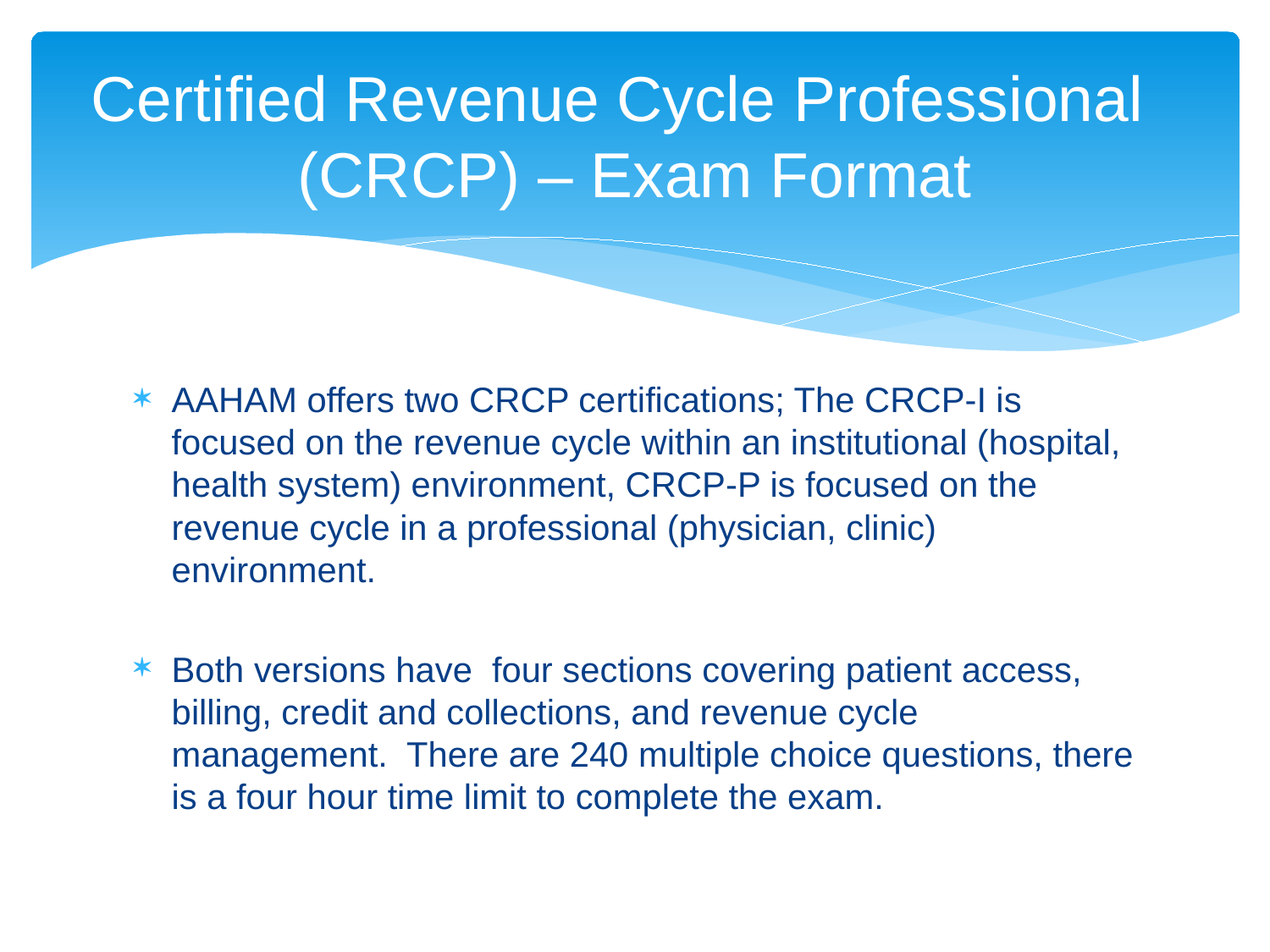

# Certified Revenue Cycle Professional (CRCP) – Exam Format
AAHAM offers two CRCP certifications; The CRCP-I is focused on the revenue cycle within an institutional (hospital, health system) environment, CRCP-P is focused on the revenue cycle in a professional (physician, clinic) environment.

Both versions have  four sections covering patient access, billing, credit and collections, and revenue cycle management.  There are 240 multiple choice questions, there is a four hour time limit to complete the exam.